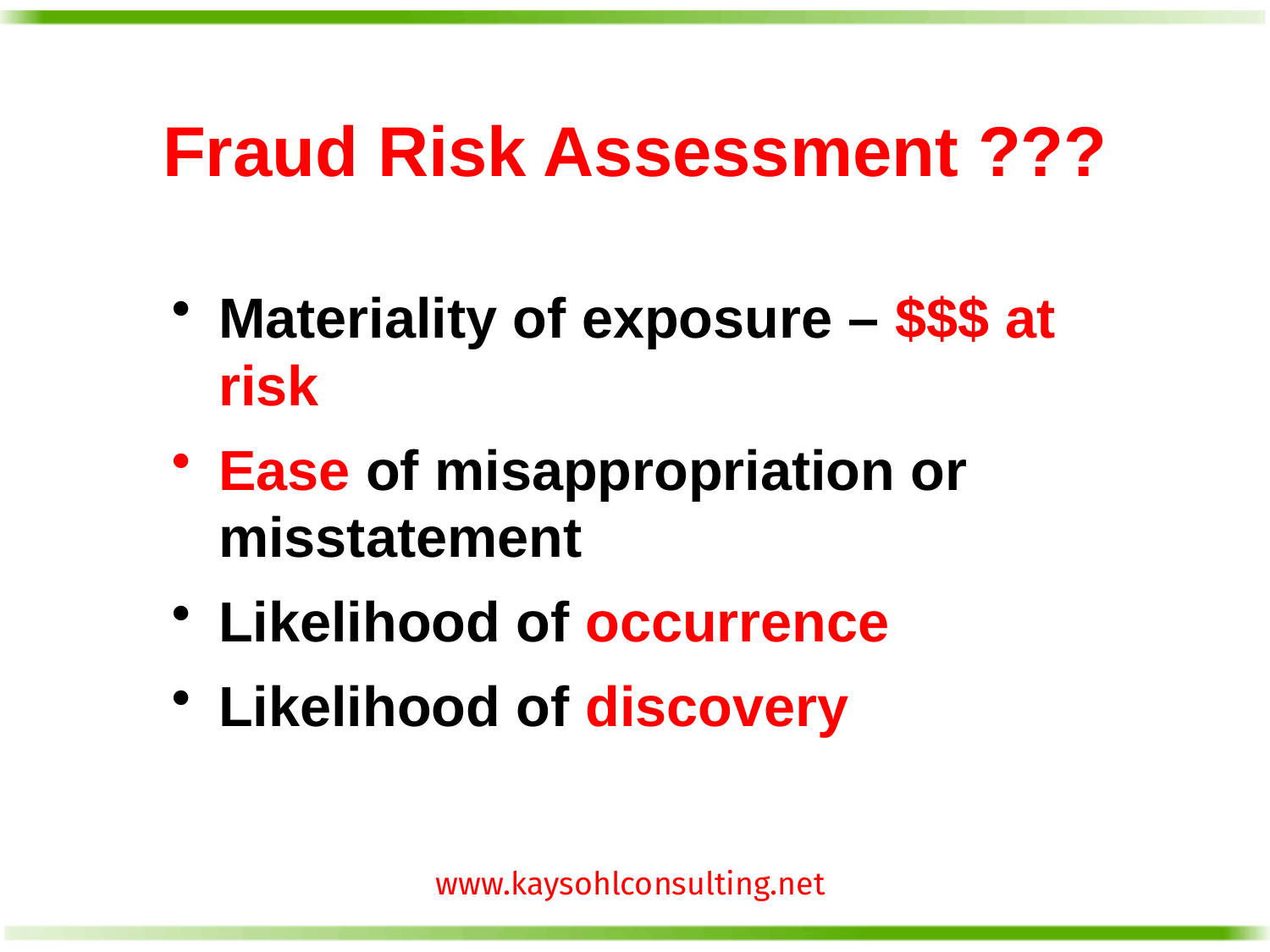

# Fraud Risk Assessment ???
Materiality of exposure – $$$ at risk
Ease of misappropriation or misstatement
Likelihood of occurrence
Likelihood of discovery